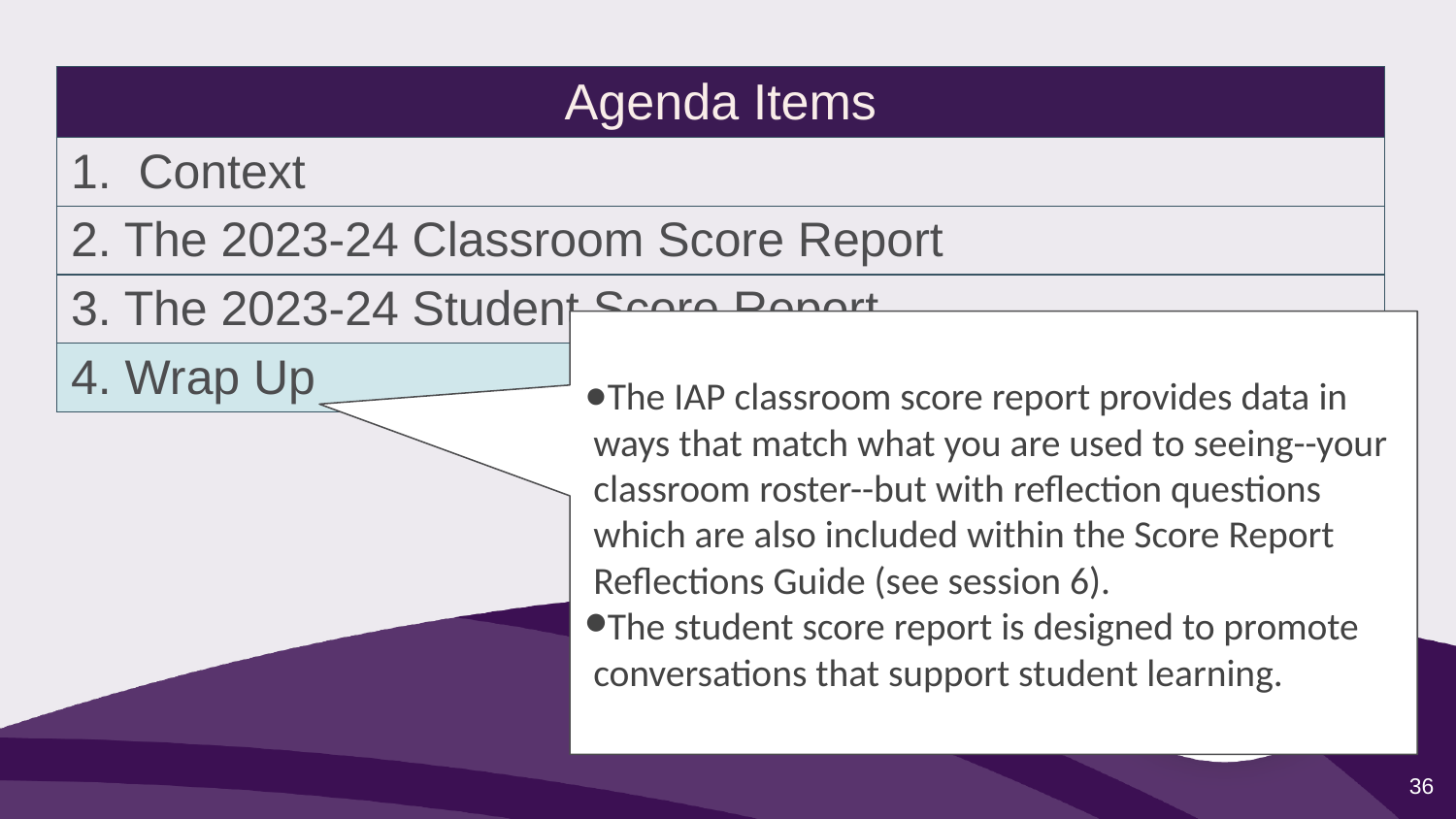

| Agenda Items |
| --- |
| 1. Context |
| 2. The 2023-24 Classroom Score Report |
| 3. The 2023-24 Student Score Report |
| 4. Wrap Up |
The IAP classroom score report provides data in ways that match what you are used to seeing--your classroom roster--but with reflection questions which are also included within the Score Report Reflections Guide (see session 6).
The student score report is designed to promote conversations that support student learning.
36